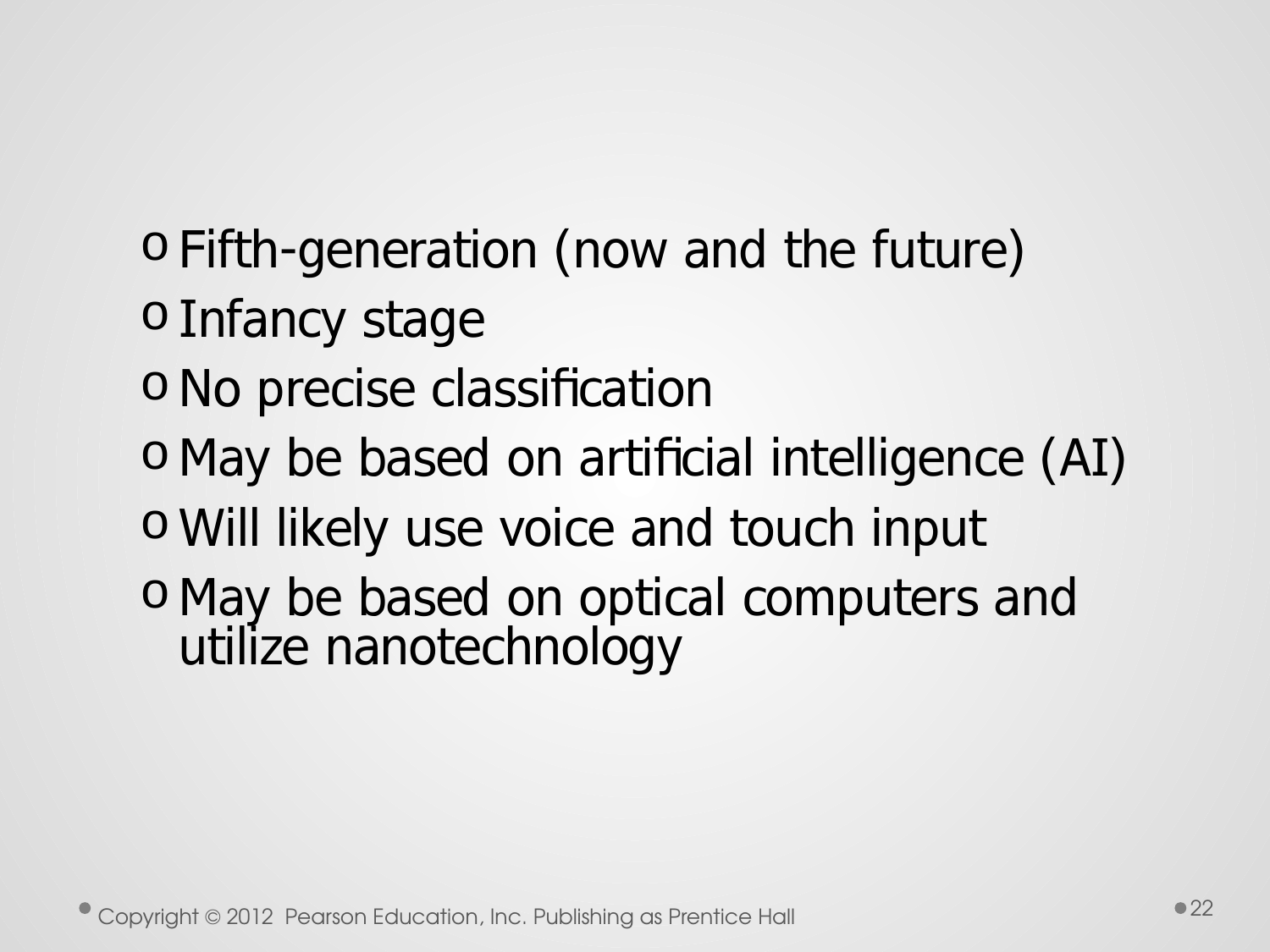

#
Fifth-generation (now and the future)
Infancy stage
No precise classification
May be based on artificial intelligence (AI)
Will likely use voice and touch input
May be based on optical computers and utilize nanotechnology

22
Copyright © 2012  Pearson Education, Inc. Publishing as Prentice Hall